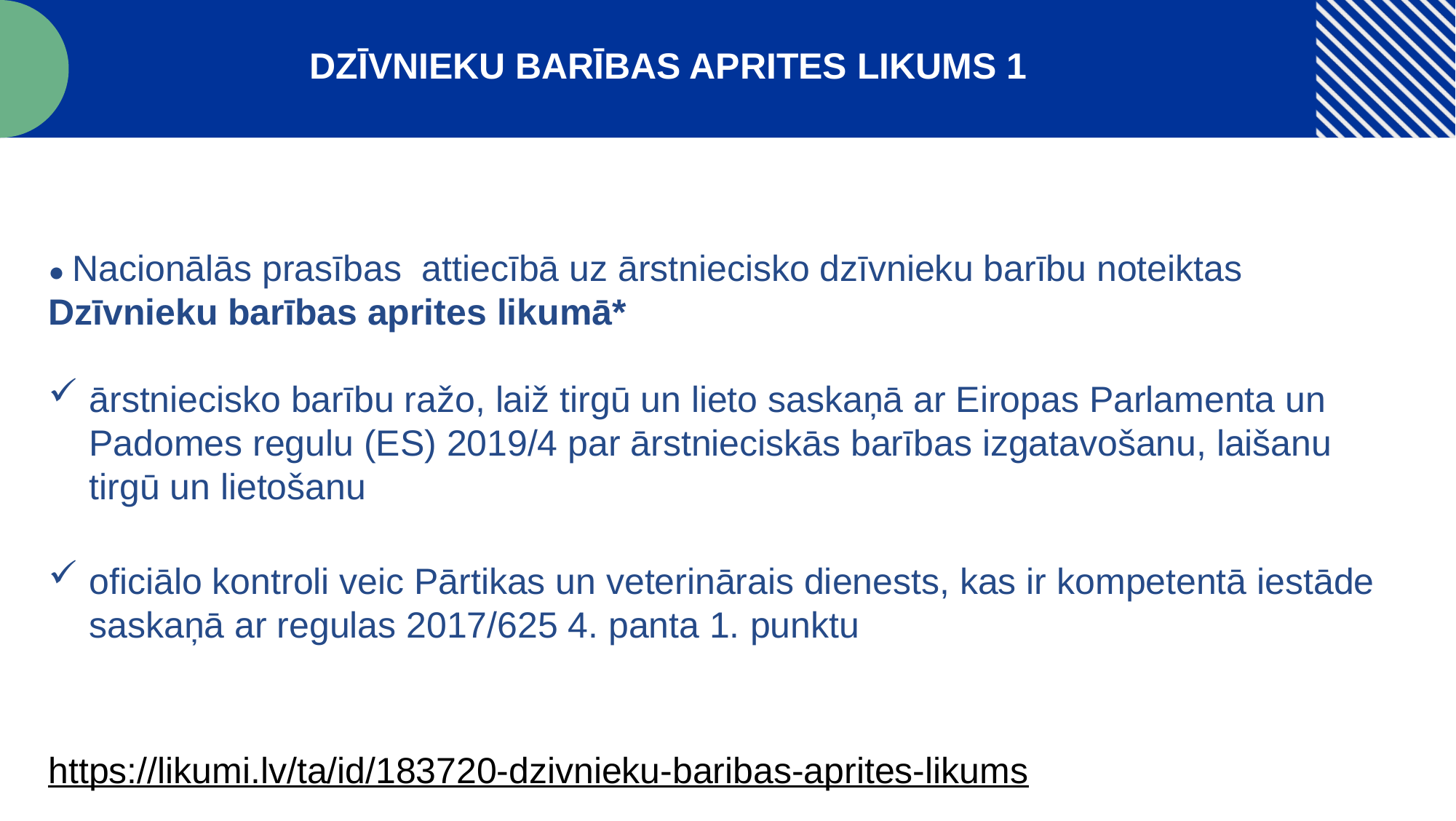

DZĪVNIEKU BARĪBAS APRITES LIKUMS 1
● Nacionālās prasības  attiecībā uz ārstniecisko dzīvnieku barību noteiktas Dzīvnieku barības aprites likumā*

ārstniecisko barību ražo, laiž tirgū un lieto saskaņā ar Eiropas Parlamenta un Padomes regulu (ES) 2019/4 par ārstnieciskās barības izgatavošanu, laišanu tirgū un lietošanu

oficiālo kontroli veic Pārtikas un veterinārais dienests, kas ir kompetentā iestāde   saskaņā ar regulas 2017/625 4. panta 1. punktu

https://likumi.lv/ta/id/183720-dzivnieku-baribas-aprites-likums